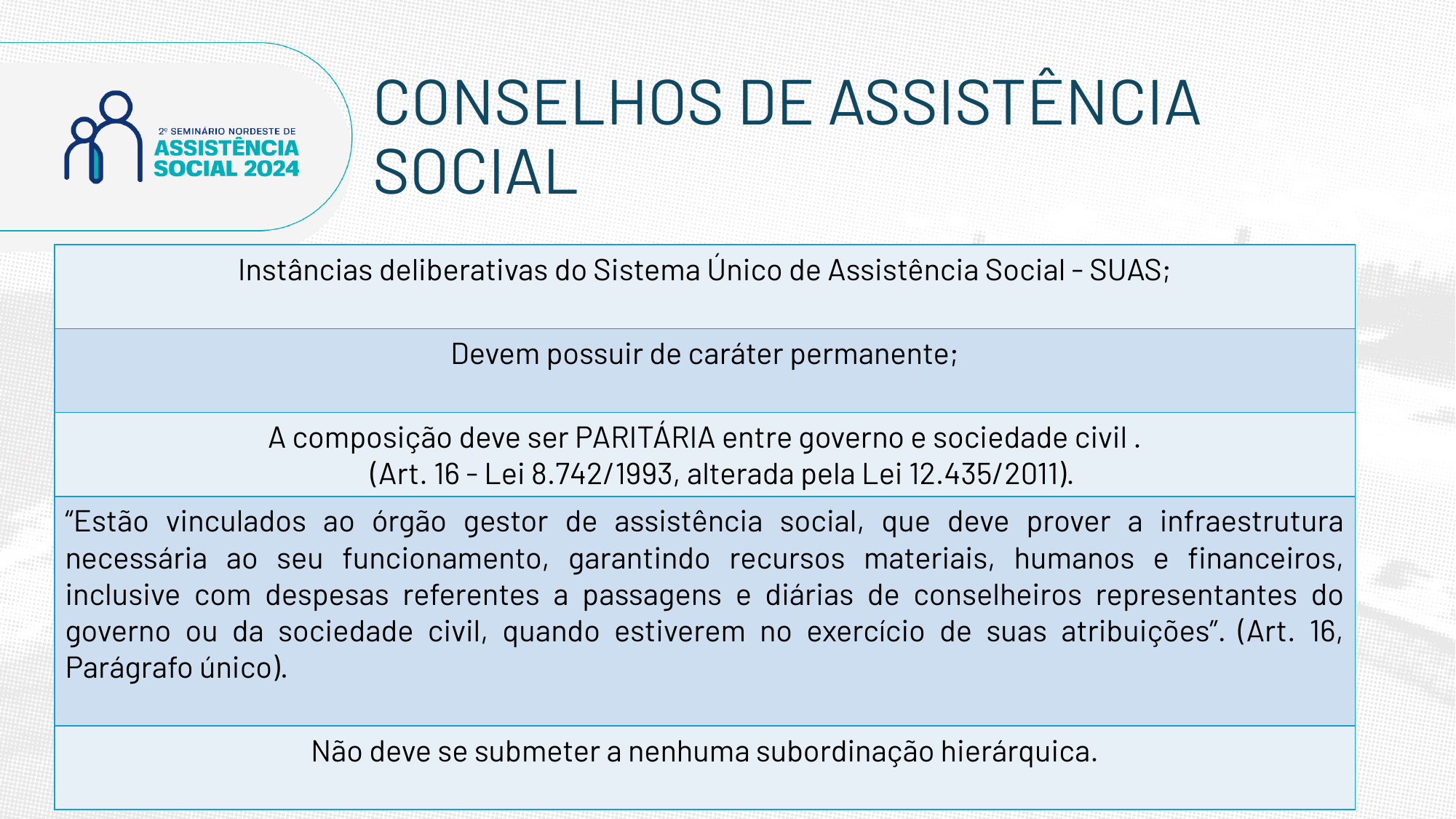

# CONSELHOS DE ASSISTÊNCIA SOCIAL
| Instâncias deliberativas do Sistema Único de Assistência Social - SUAS; |
| --- |
| Devem possuir de caráter permanente; |
| A composição deve ser PARITÁRIA entre governo e sociedade civil . (Art. 16 - Lei 8.742/1993, alterada pela Lei 12.435/2011). |
| “Estão vinculados ao órgão gestor de assistência social, que deve prover a infraestrutura necessária ao seu funcionamento, garantindo recursos materiais, humanos e financeiros, inclusive com despesas referentes a passagens e diárias de conselheiros representantes do governo ou da sociedade civil, quando estiverem no exercício de suas atribuições”.  (Art. 16, Parágrafo único). |
| Não deve se submeter a nenhuma subordinação hierárquica. |